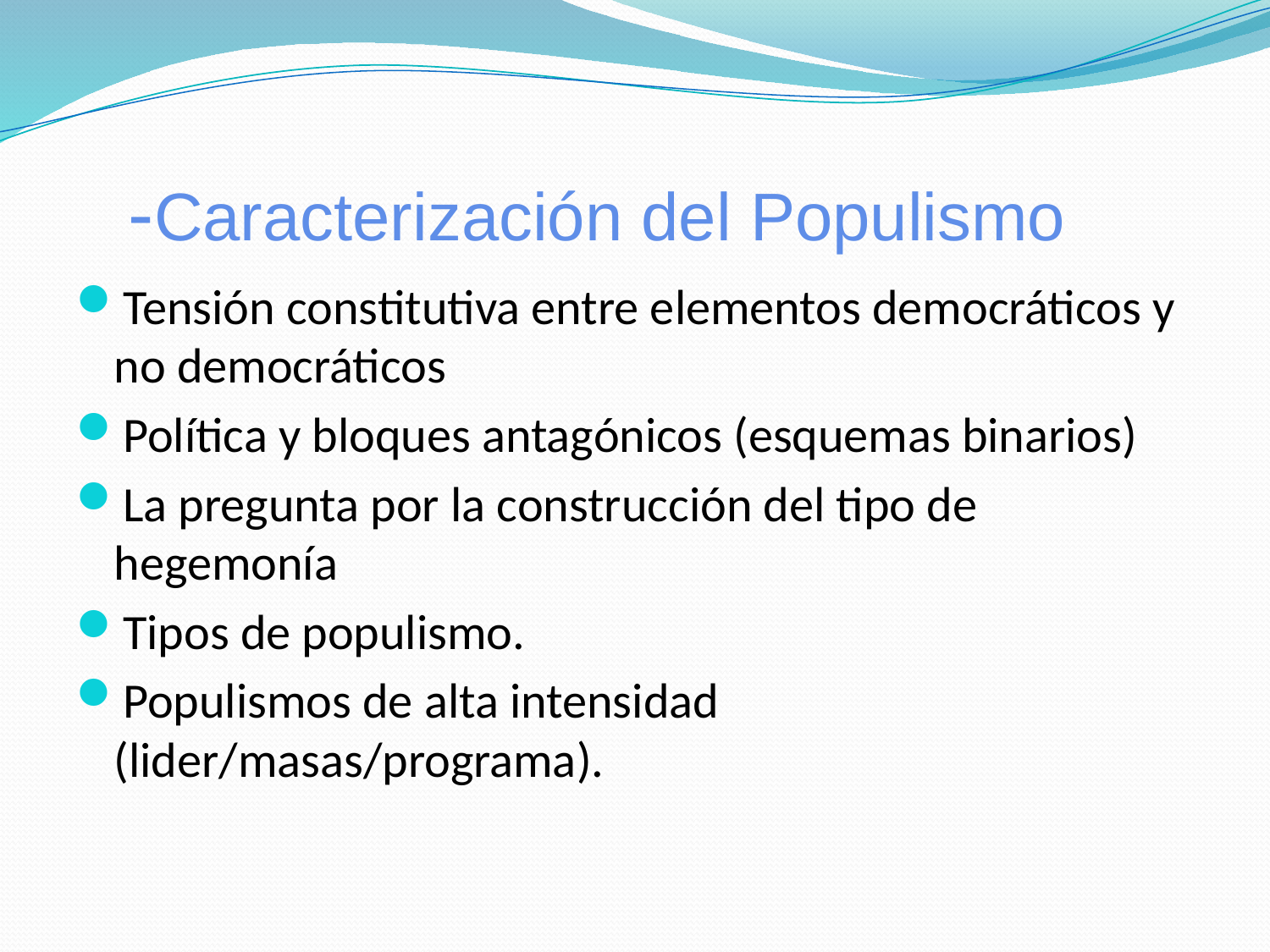

# -Caracterización del Populismo
Tensión constitutiva entre elementos democráticos y no democráticos
Política y bloques antagónicos (esquemas binarios)
La pregunta por la construcción del tipo de hegemonía
Tipos de populismo.
Populismos de alta intensidad (lider/masas/programa).